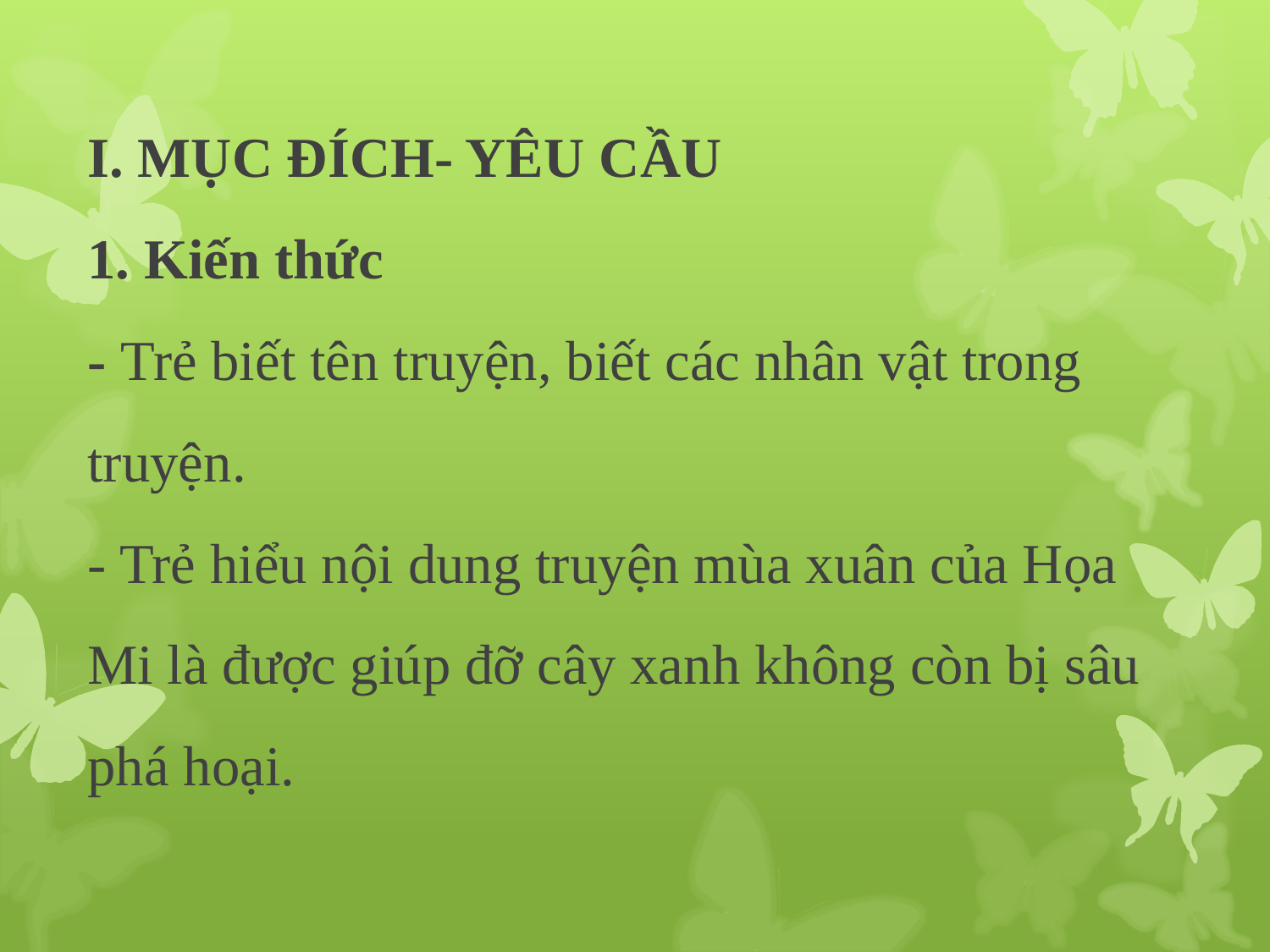

# I. MỤC ĐÍCH- YÊU CẦU 1. Kiến thức - Trẻ biết tên truyện, biết các nhân vật trong truyện. - Trẻ hiểu nội dung truyện mùa xuân của Họa Mi là được giúp đỡ cây xanh không còn bị sâu phá hoại.